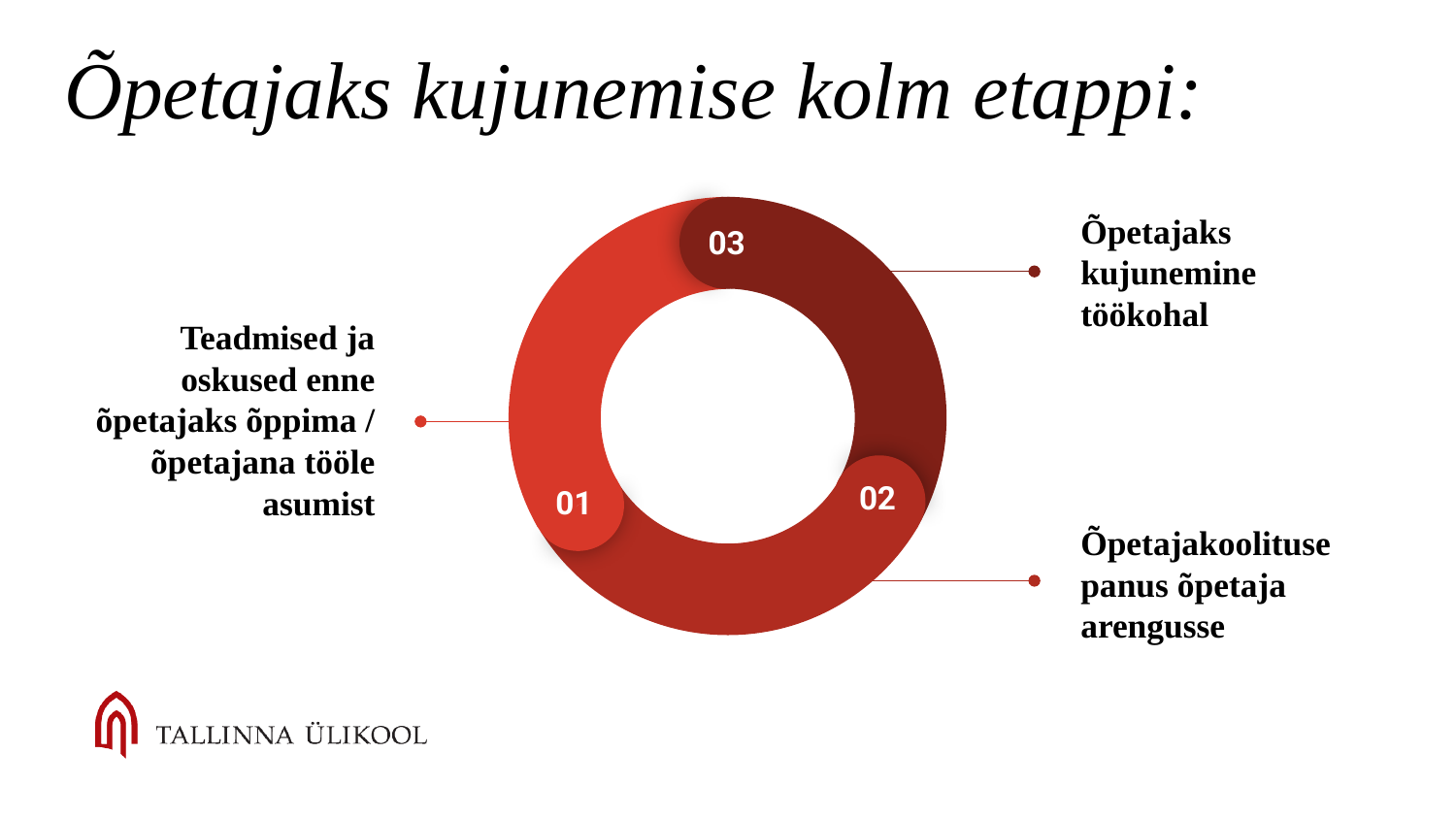

# Õpetajaks kujunemise kolm etappi:

03

02
01
Õpetajaks kujunemine töökohal
Teadmised ja oskused enne õpetajaks õppima / õpetajana tööle asumist

Õpetajakoolituse panus õpetaja arengusse